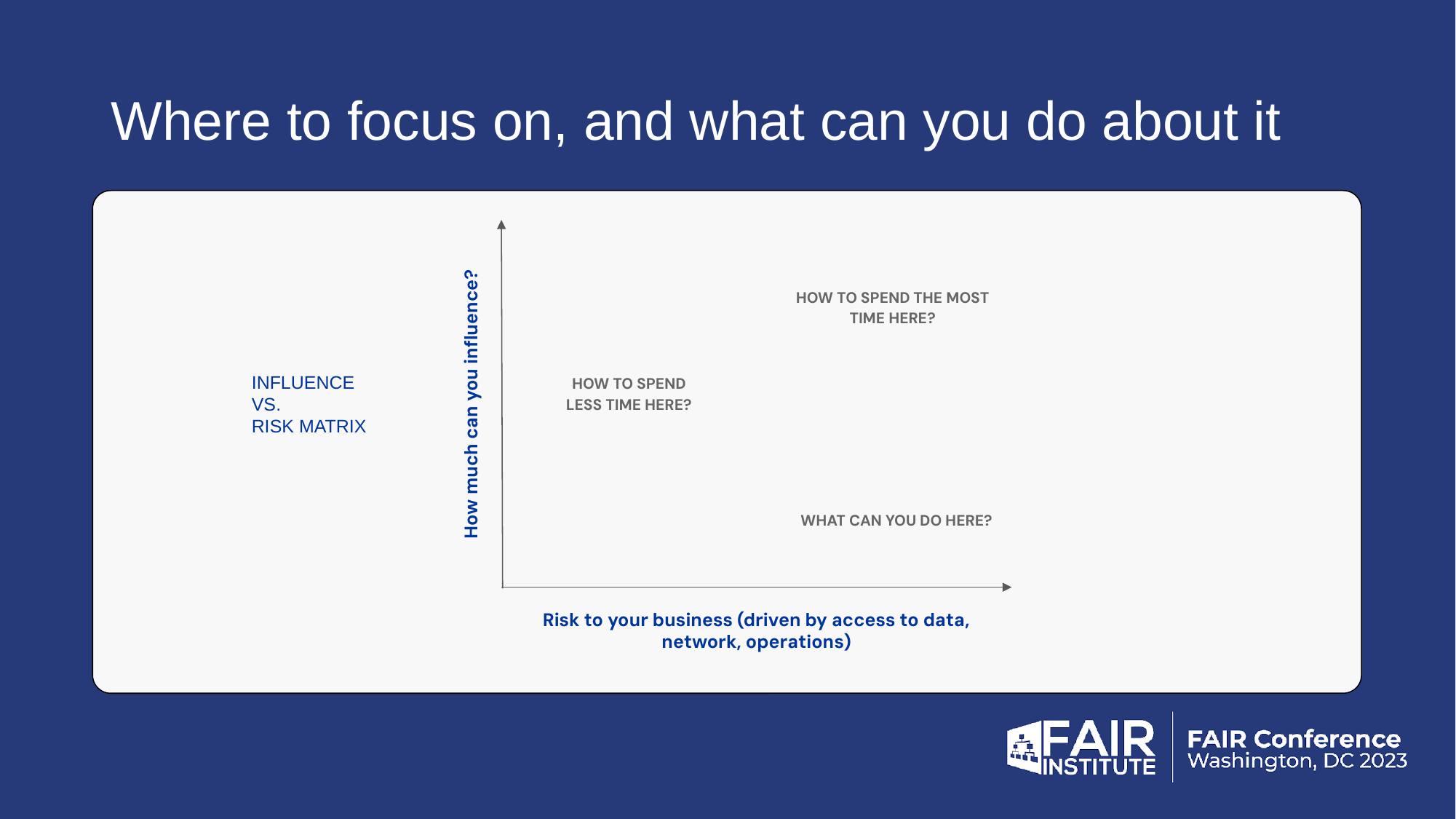

# Where to focus on, and what can you do about it

HOW TO SPEND THE MOST TIME HERE?
INFLUENCE
VS.
RISK MATRIX
HOW TO SPEND LESS TIME HERE?
How much can you influence?
WHAT CAN YOU DO HERE?
Risk to your business (driven by access to data, network, operations)